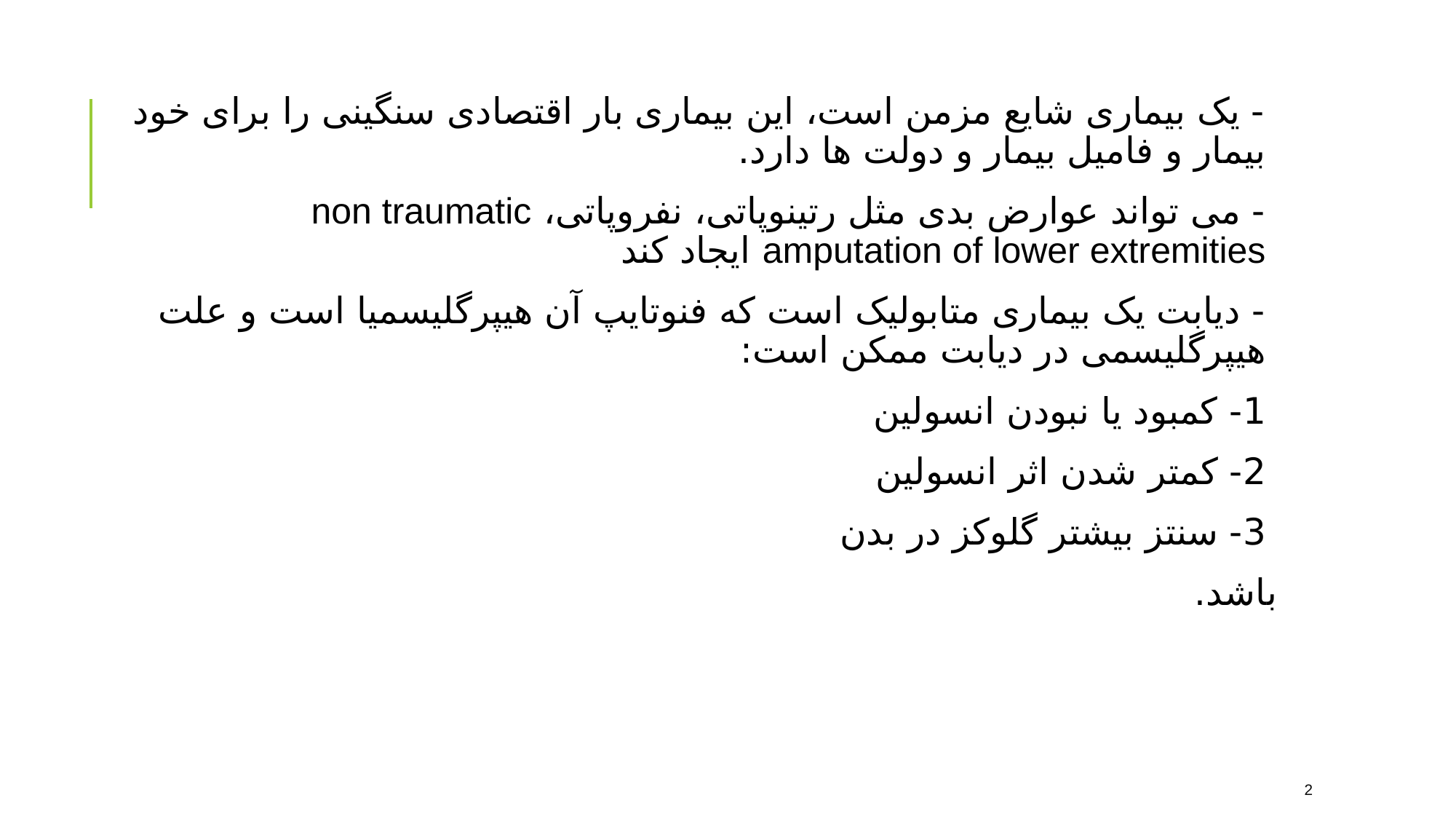

- یک بیماری شایع مزمن است، این بیماری بار اقتصادی سنگینی را برای خود بیمار و فامیل بیمار و دولت ها دارد.
- می تواند عوارض بدی مثل رتینوپاتی، نفروپاتی، non traumatic amputation of lower extremities ایجاد کند
- دیابت یک بیماری متابولیک است که فنوتایپ آن هیپرگلیسمیا است و علت هیپرگلیسمی در دیابت ممکن است:
1- کمبود یا نبودن انسولین
2- کمتر شدن اثر انسولین
3- سنتز بیشتر گلوکز در بدن
باشد.

2